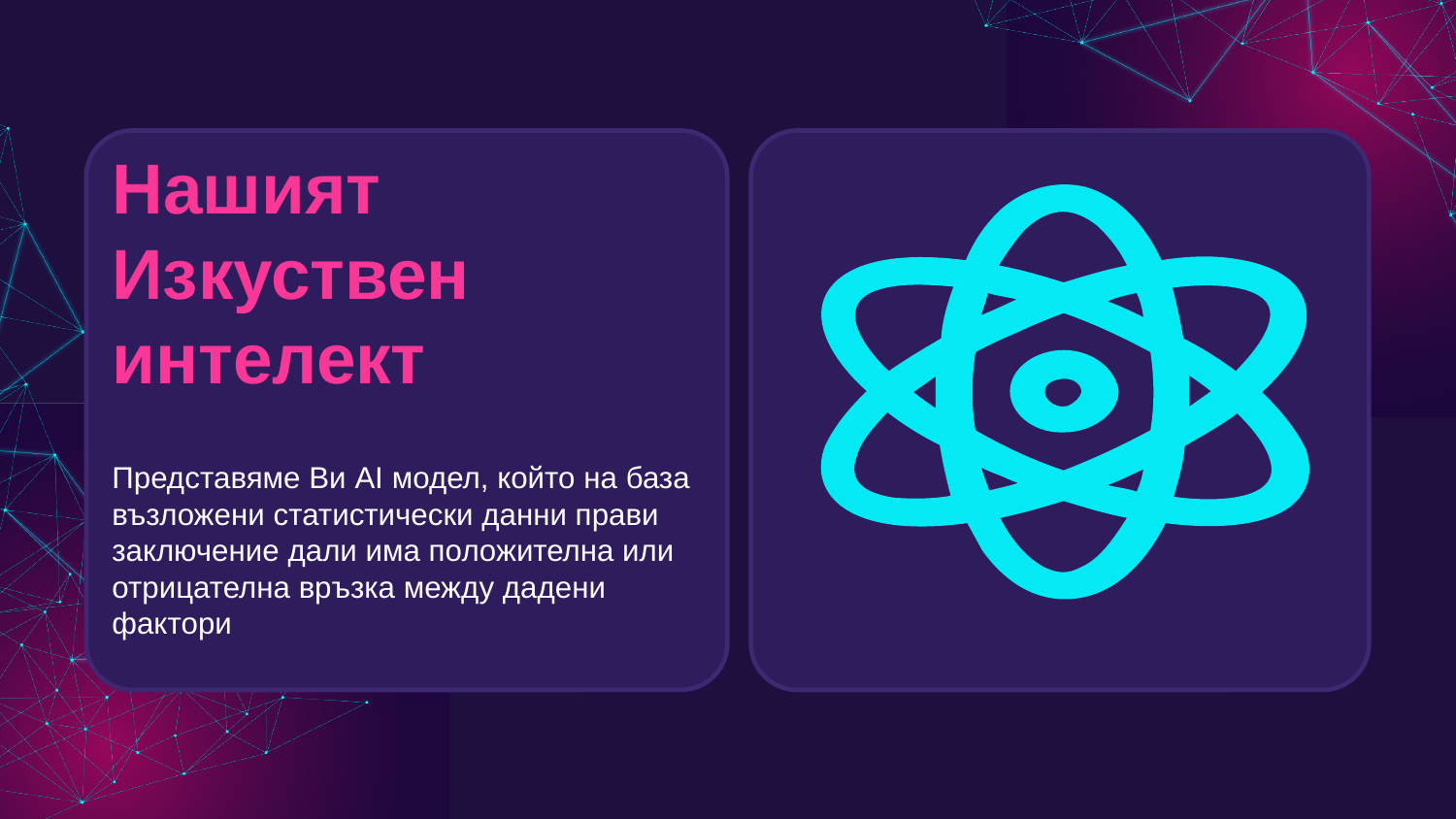

# Нашият Изкуствен интелект

Представяме Ви AI модел, който на база възложени статистически данни прави заключение дали има положителна или отрицателна връзка между дадени фактори